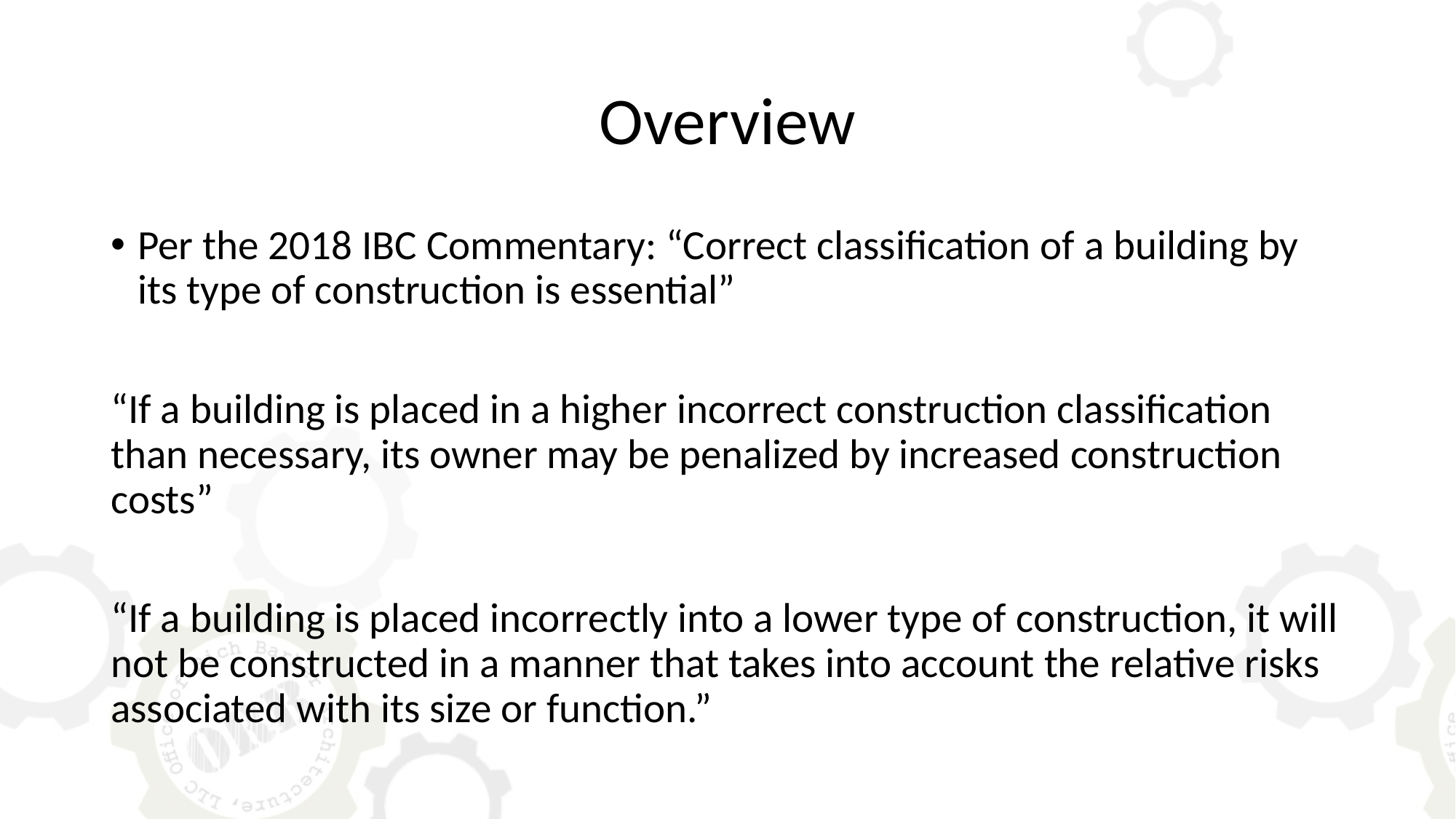

# Overview
Per the 2018 IBC Commentary: “Correct classification of a building by its type of construction is essential”

“If a building is placed in a higher incorrect construction classification than necessary, its owner may be penalized by increased construction costs”

“If a building is placed incorrectly into a lower type of construction, it will not be constructed in a manner that takes into account the relative risks associated with its size or function.”